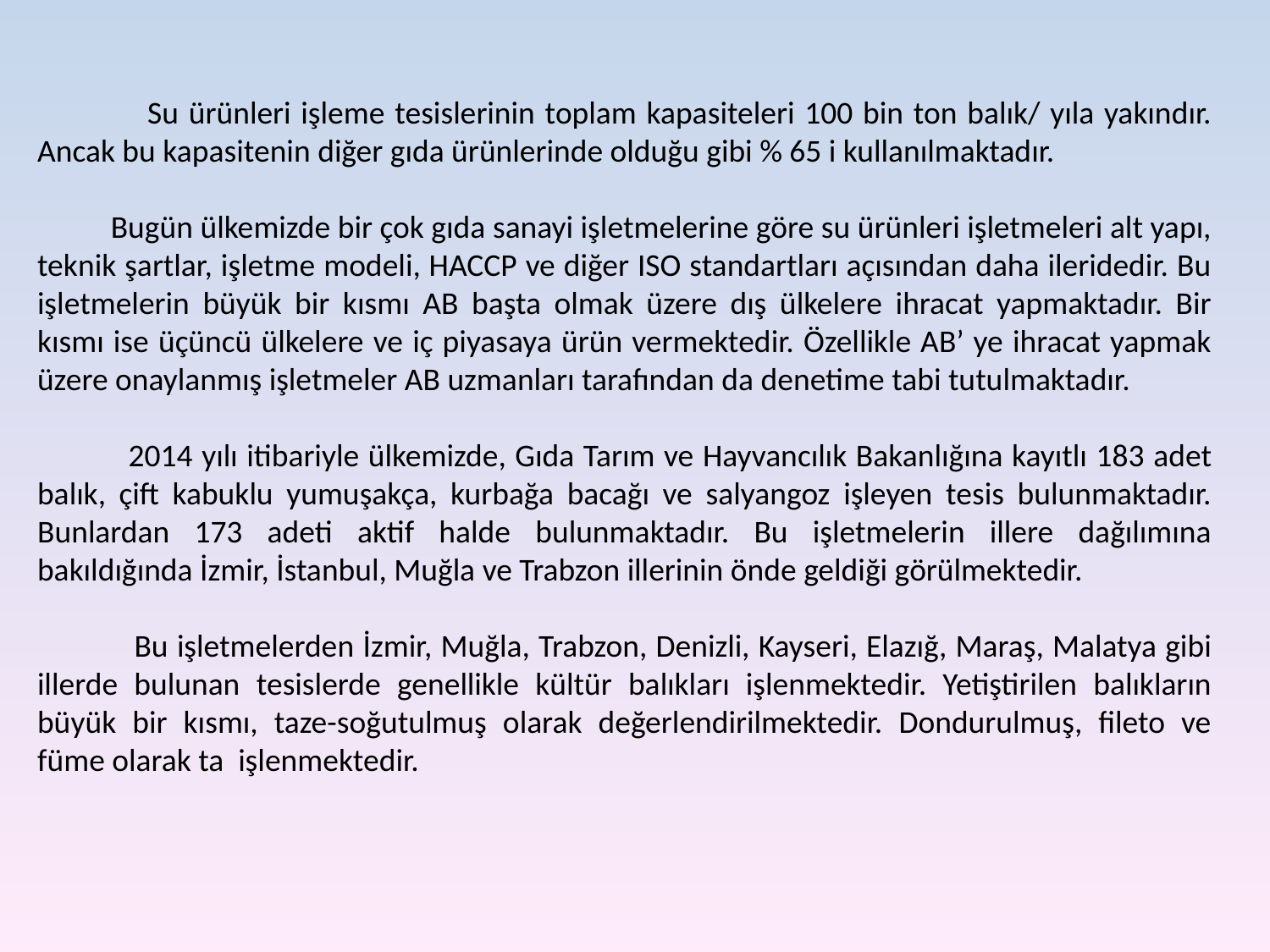

Su ürünleri işleme tesislerinin toplam kapasiteleri 100 bin ton balık/ yıla yakındır. Ancak bu kapasitenin diğer gıda ürünlerinde olduğu gibi % 65 i kullanılmaktadır.

          Bugün ülkemizde bir çok gıda sanayi işletmelerine göre su ürünleri işletmeleri alt yapı, teknik şartlar, işletme modeli, HACCP ve diğer ISO standartları açısından daha ileridedir. Bu işletmelerin büyük bir kısmı AB başta olmak üzere dış ülkelere ihracat yapmaktadır. Bir kısmı ise üçüncü ülkelere ve iç piyasaya ürün vermektedir. Özellikle AB’ ye ihracat yapmak üzere onaylanmış işletmeler AB uzmanları tarafından da denetime tabi tutulmaktadır.

          2014 yılı itibariyle ülkemizde, Gıda Tarım ve Hayvancılık Bakanlığına kayıtlı 183 adet balık, çift kabuklu yumuşakça, kurbağa bacağı ve salyangoz işleyen tesis bulunmaktadır. Bunlardan 173 adeti aktif halde bulunmaktadır. Bu işletmelerin illere dağılımına bakıldığında İzmir, İstanbul, Muğla ve Trabzon illerinin önde geldiği görülmektedir.

           Bu işletmelerden İzmir, Muğla, Trabzon, Denizli, Kayseri, Elazığ, Maraş, Malatya gibi illerde bulunan tesislerde genellikle kültür balıkları işlenmektedir. Yetiştirilen balıkların büyük bir kısmı, taze-soğutulmuş olarak değerlendirilmektedir. Dondurulmuş, fileto ve füme olarak ta  işlenmektedir.

63